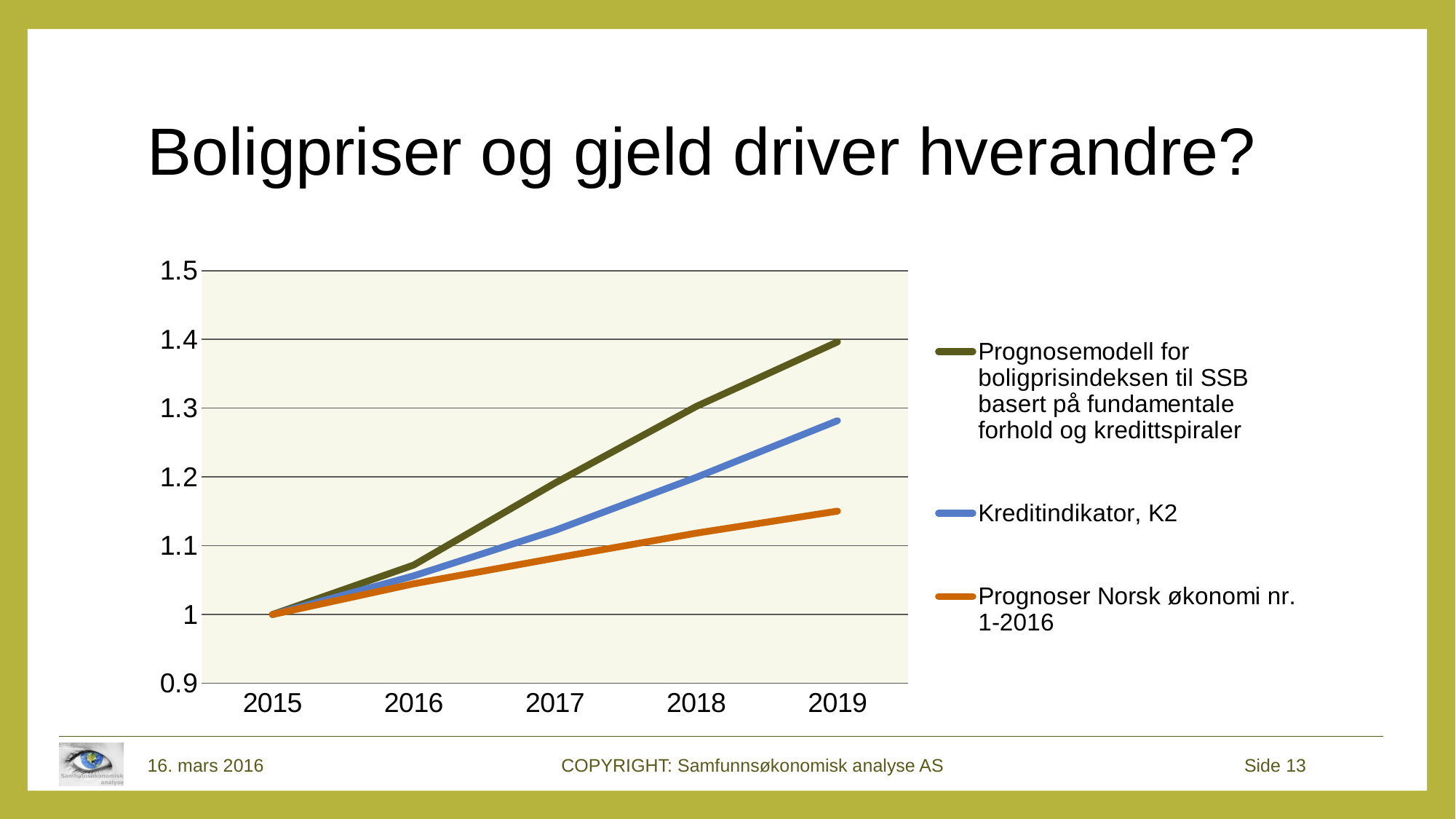

# Boligpriser og gjeld driver hverandre?

### Chart

| Category | Prognosemodell for boligprisindeksen til SSB basert på fundamentale forhold og kredittspiraler | Kreditindikator, K2 | Prognoser Norsk økonomi nr. 1-2016 |
|---|---|---|---|
| 2015 | 1.0 | 1.0 | 1.0 |
| 2016 | 1.0719528564851577 | 1.05626181 | 1.0447372187160393 |
| 2017 | 1.1912075571441048 | 1.1222773914912607 | 1.0820376204822135 |
| 2018 | 1.302572577064577 | 1.1995040006825946 | 1.1182939342787184 |
| 2019 | 1.3964105533745892 | 1.281867921898145 | 1.150311053828644 |
16. mars 2016
COPYRIGHT: Samfunnsøkonomisk analyse AS
Side 13